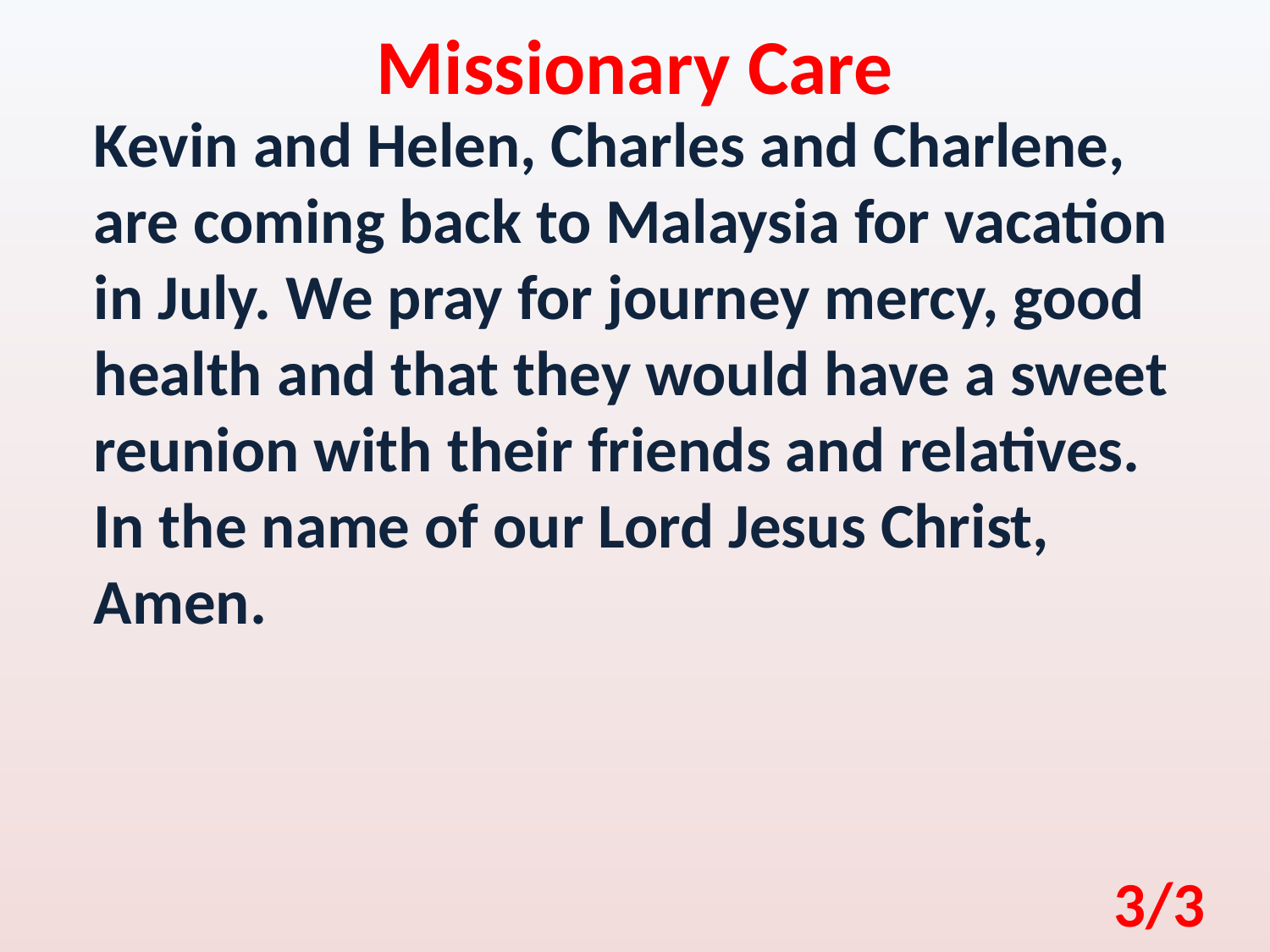

Missionary Care
Kevin and Helen, Charles and Charlene, are coming back to Malaysia for vacation in July. We pray for journey mercy, good health and that they would have a sweet reunion with their friends and relatives. In the name of our Lord Jesus Christ, Amen.
3/3